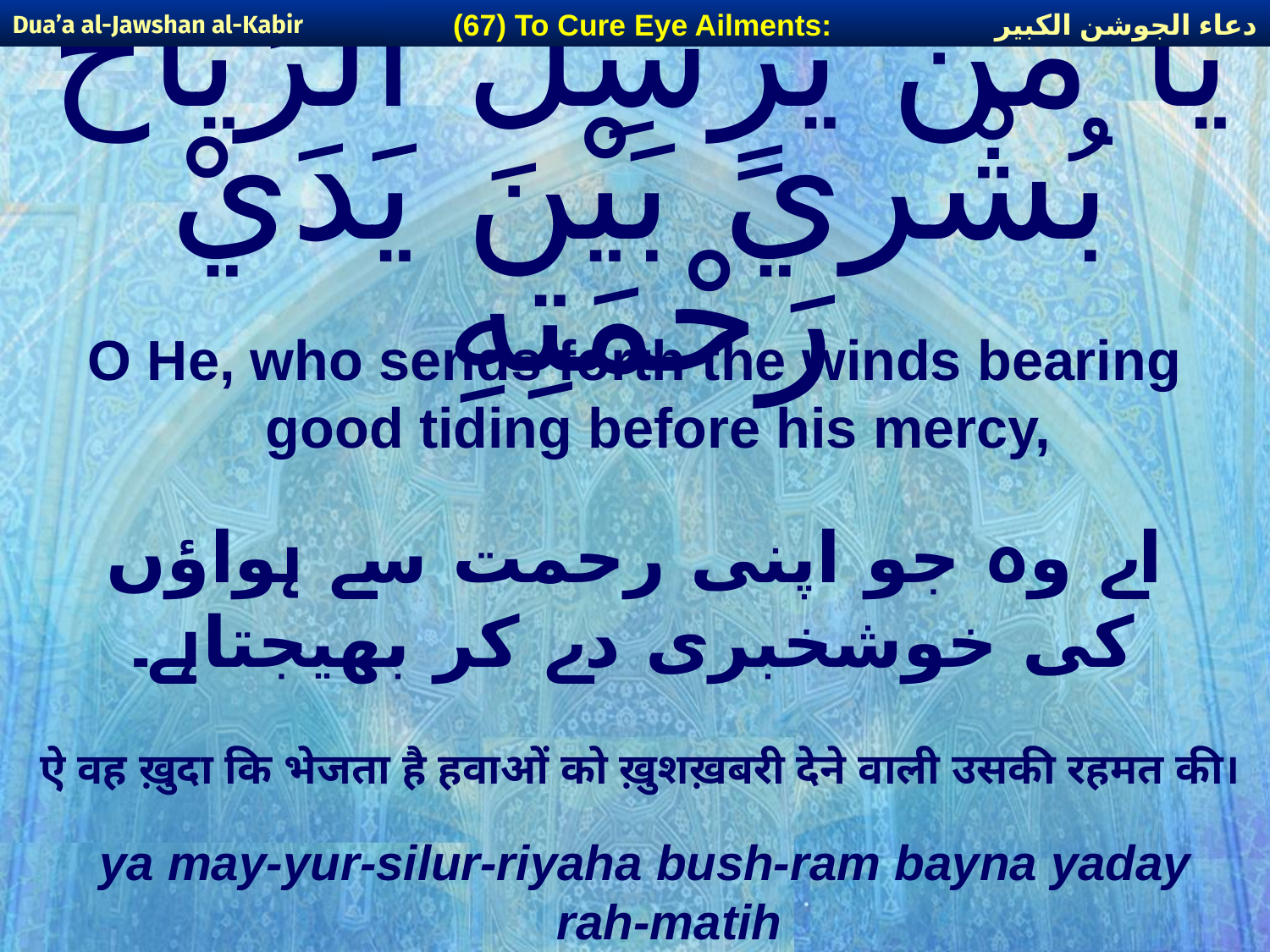

دعاء الجوشن الكبير
(67) To Cure Eye Ailments:
Dua’a al-Jawshan al-Kabir
# يَا مَن يُّرْسِلُ الرِّيَاحَ بُشْريً بَيْنَ يَدَيْ رَحْمَتِهِ
O He, who sends forth the winds bearing good tiding before his mercy,
اے وہ جو اپنی رحمت سے ہواؤں کی خوشخبری دے کر بھیجتاہے۔
ऐ वह ख़ुदा कि भेजता है हवाओं को ख़ुशख़बरी देने वाली उसकी रहमत की।
ya may-yur-silur-riyaha bush-ram bayna yaday rah-matih